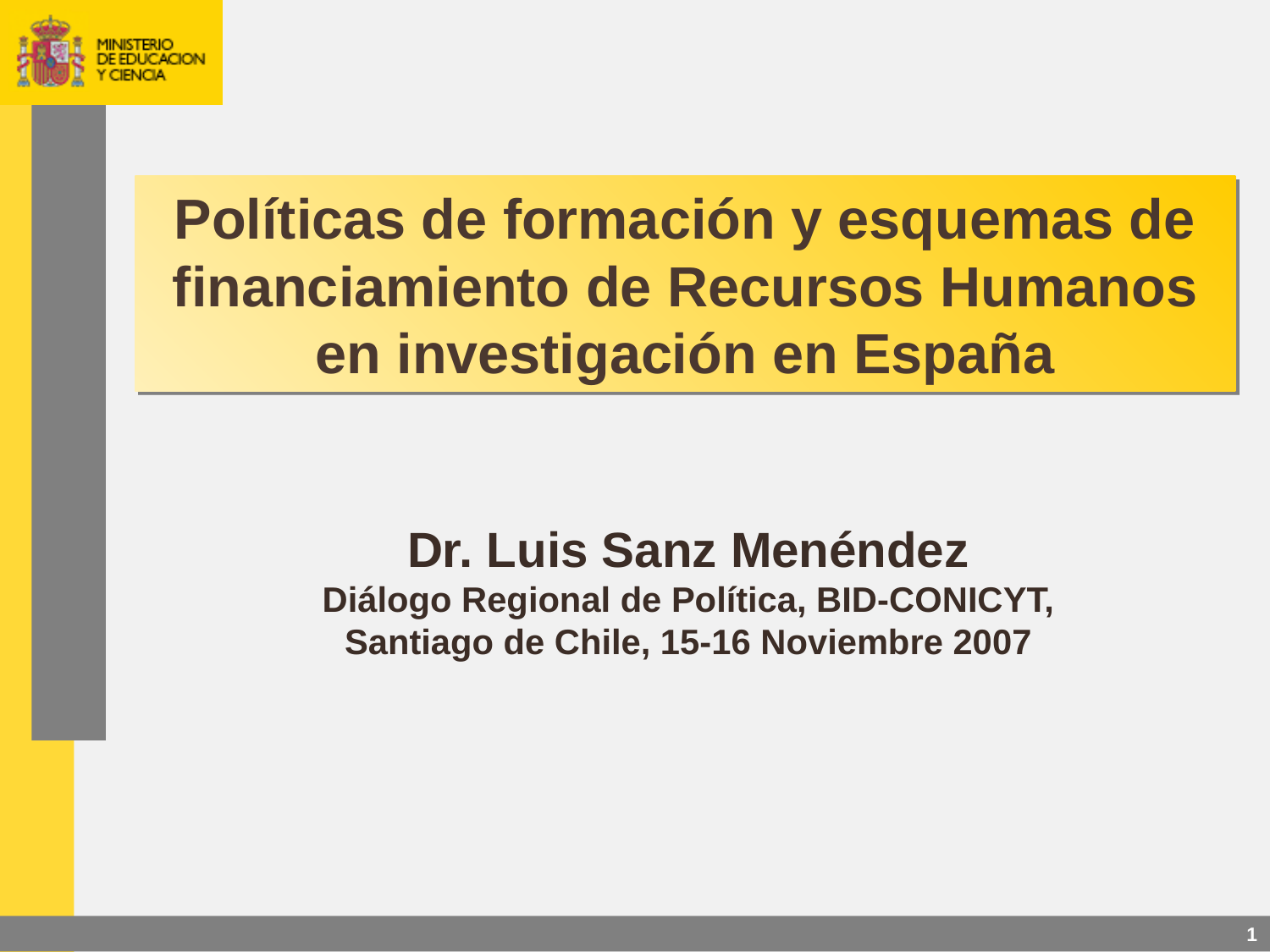

Políticas de formación y esquemas de financiamiento de Recursos Humanos en investigación en España
Dr. Luis Sanz Menéndez
Diálogo Regional de Política, BID-CONICYT,
Santiago de Chile, 15-16 Noviembre 2007